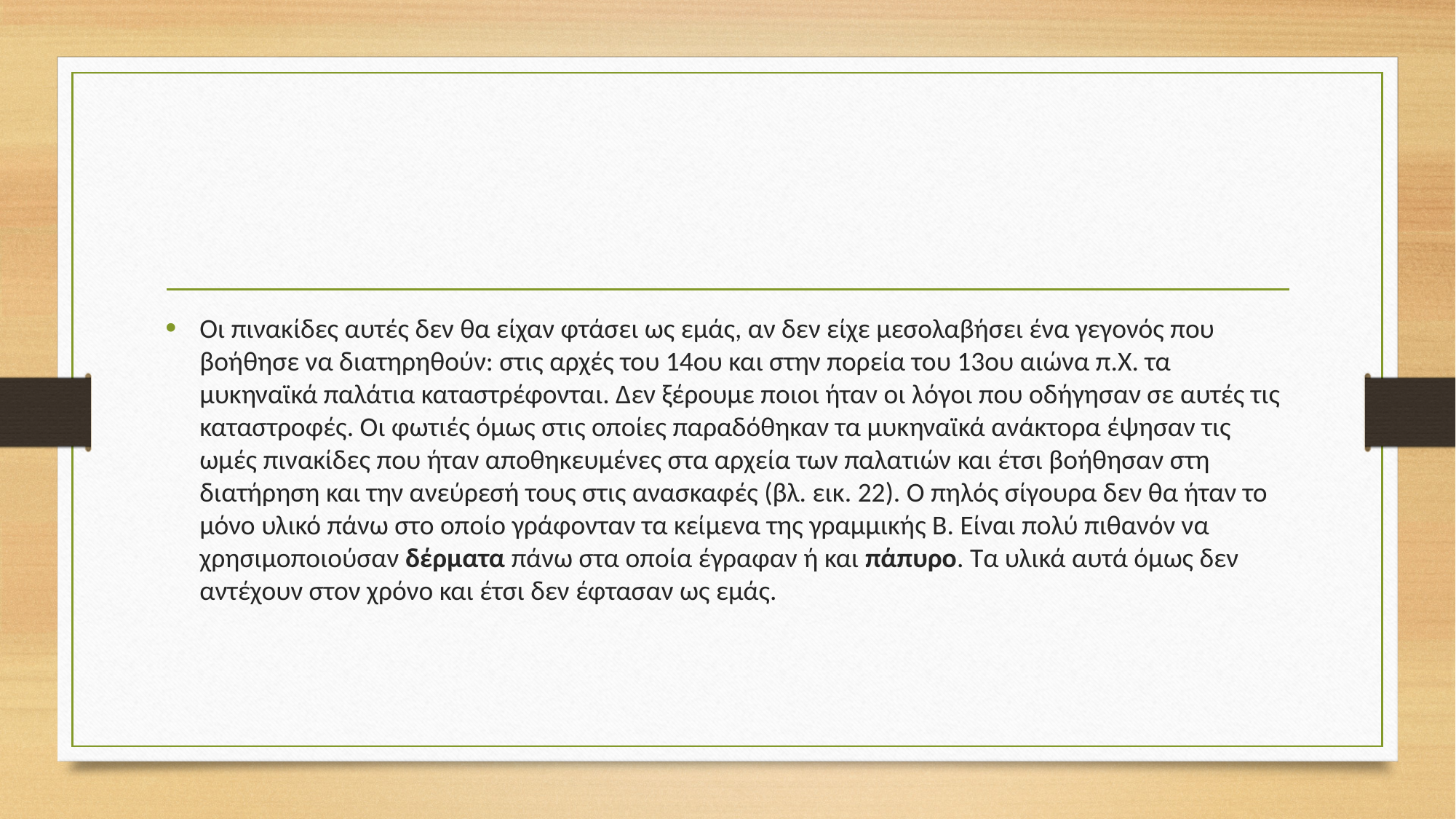

#
Οι πινακίδες αυτές δεν θα είχαν φτάσει ως εμάς, αν δεν είχε μεσολαβήσει ένα γεγονός που βοήθησε να διατηρηθούν: στις αρχές του 14ου και στην πορεία του 13ου αιώνα π.Χ. τα μυκηναϊκά παλάτια καταστρέφονται. Δεν ξέρουμε ποιοι ήταν οι λόγοι που οδήγησαν σε αυτές τις καταστροφές. Οι φωτιές όμως στις οποίες παραδόθηκαν τα μυκηναϊκά ανάκτορα έψησαν τις ωμές πινακίδες που ήταν αποθηκευμένες στα αρχεία των παλατιών και έτσι βοήθησαν στη διατήρηση και την ανεύρεσή τους στις ανασκαφές (βλ. εικ. 22). Ο πηλός σίγουρα δεν θα ήταν το μόνο υλικό πάνω στο οποίο γράφονταν τα κείμενα της γραμμικής Β. Είναι πολύ πιθανόν να χρησιμοποιούσαν δέρματα πάνω στα οποία έγραφαν ή και πάπυρο. Τα υλικά αυτά όμως δεν αντέχουν στον χρόνο και έτσι δεν έφτασαν ως εμάς.